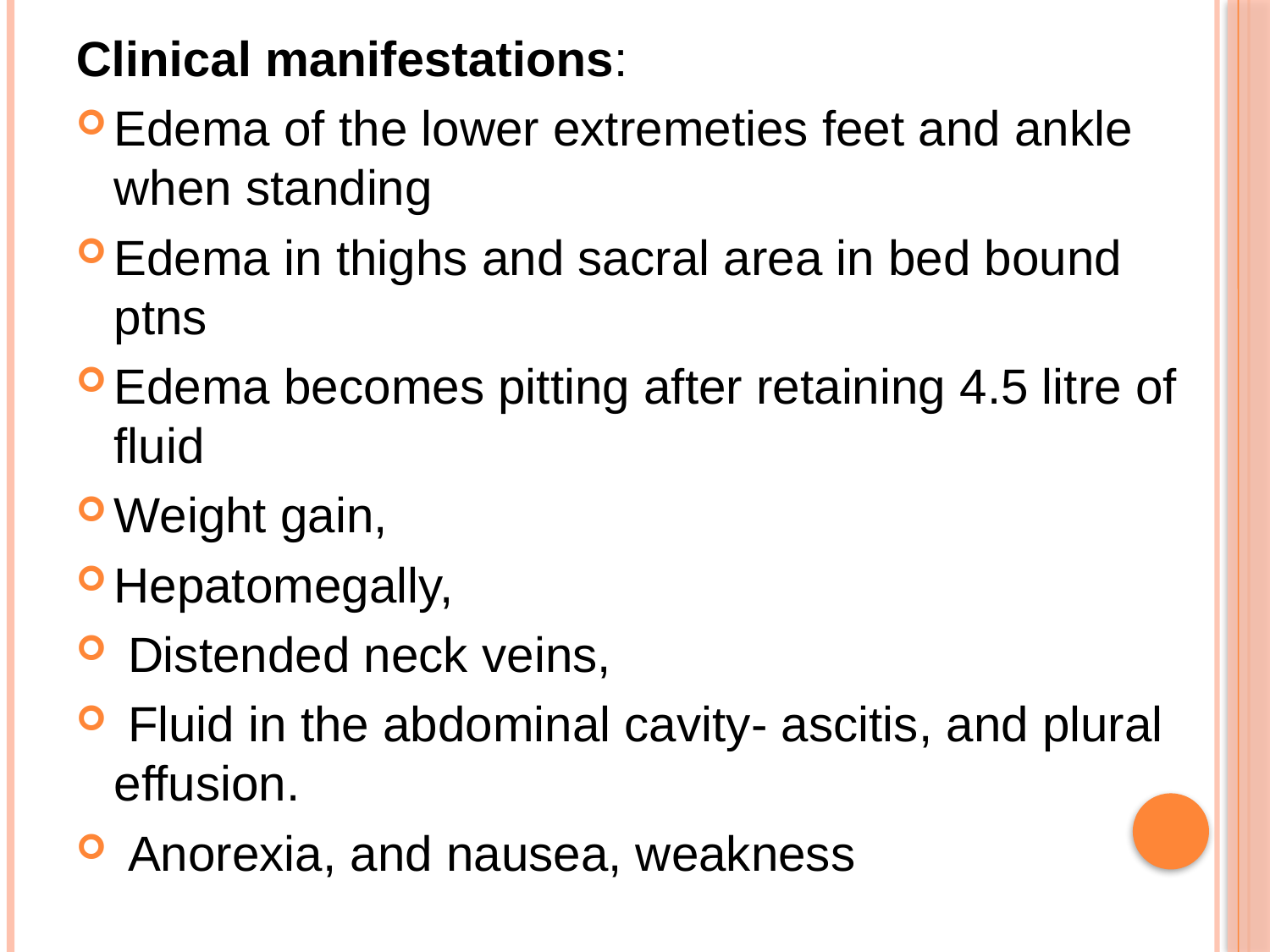

# .
Clinical manifestations:
Edema of the lower extremeties feet and ankle when standing
Edema in thighs and sacral area in bed bound ptns
Edema becomes pitting after retaining 4.5 litre of fluid
Weight gain,
Hepatomegally,
 Distended neck veins,
 Fluid in the abdominal cavity- ascitis, and plural effusion.
 Anorexia, and nausea, weakness